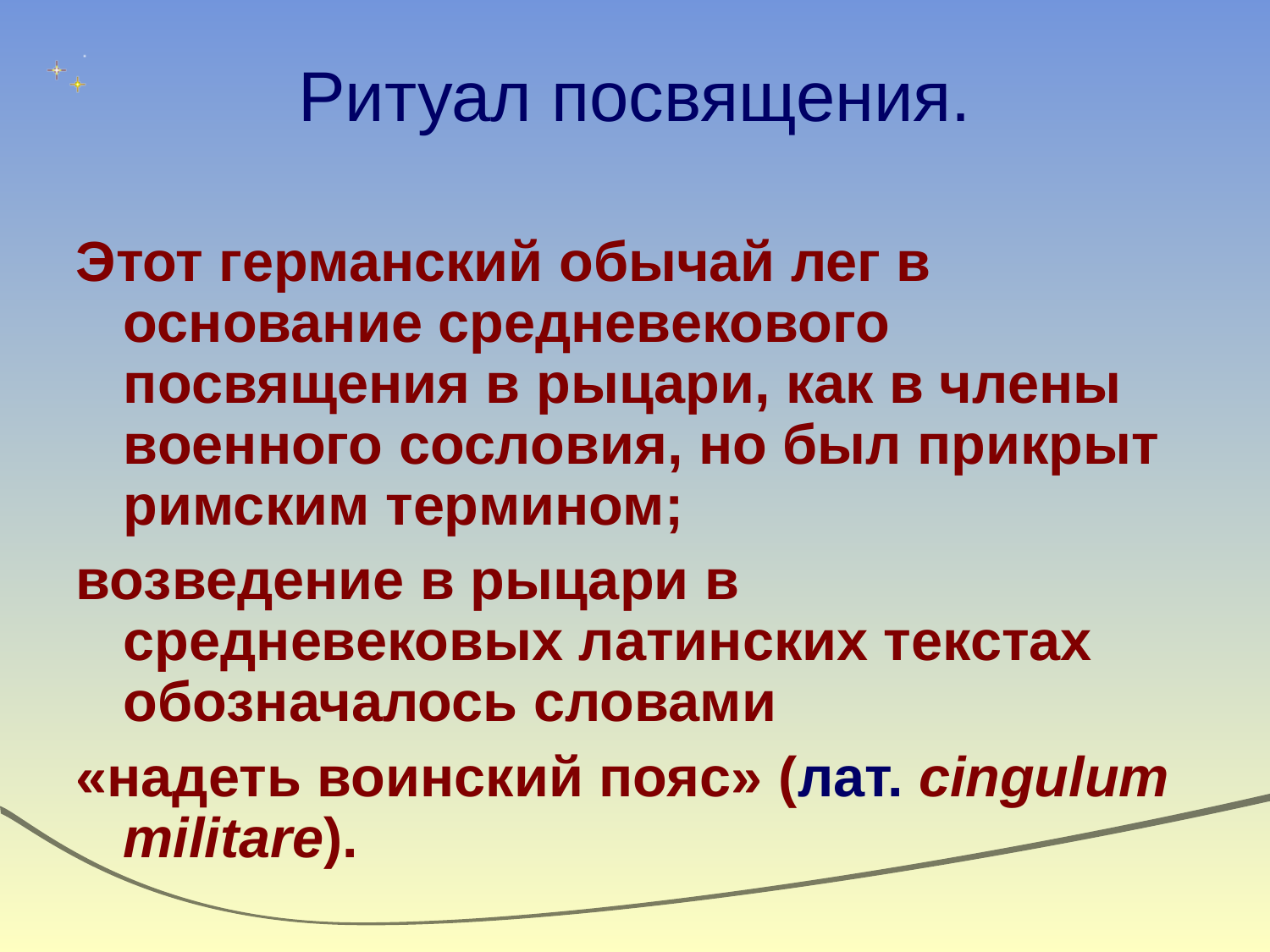

Ритуал посвящения.
Этот германский обычай лег в основание средневекового посвящения в рыцари, как в члены военного сословия, но был прикрыт римским термином;
возведение в рыцари в средневековых латинских текстах обозначалось словами
«надеть воинский пояс» (лат. cingulum militare).